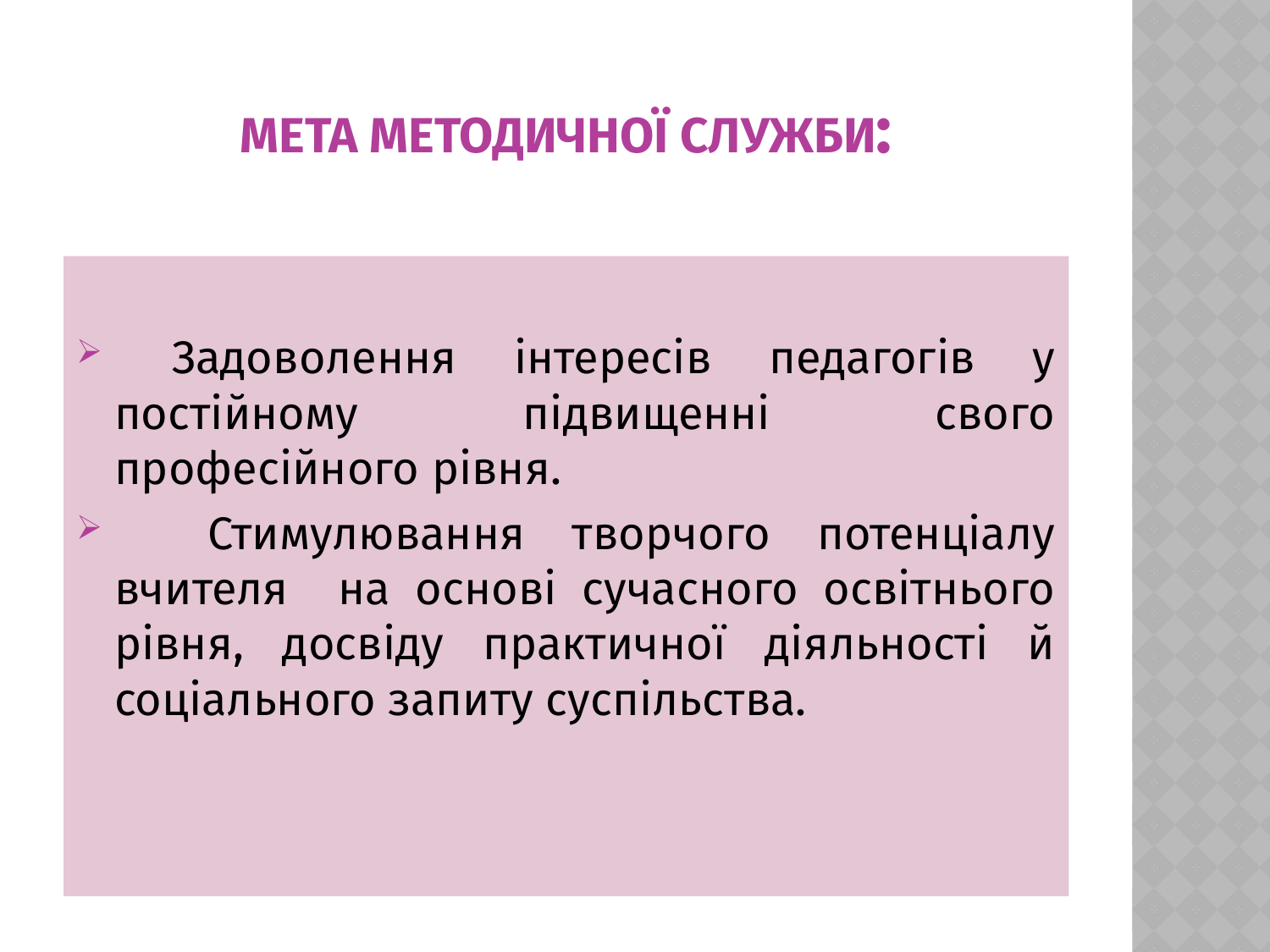

# Мета методичної служби:

 Задоволення інтересів педагогів у постійному підвищенні свого професійного рівня.
  Стимулювання творчого потенціалу вчителя  на основі сучасного освітнього рівня, досвіду практичної діяльності й соціального запиту суспільства.